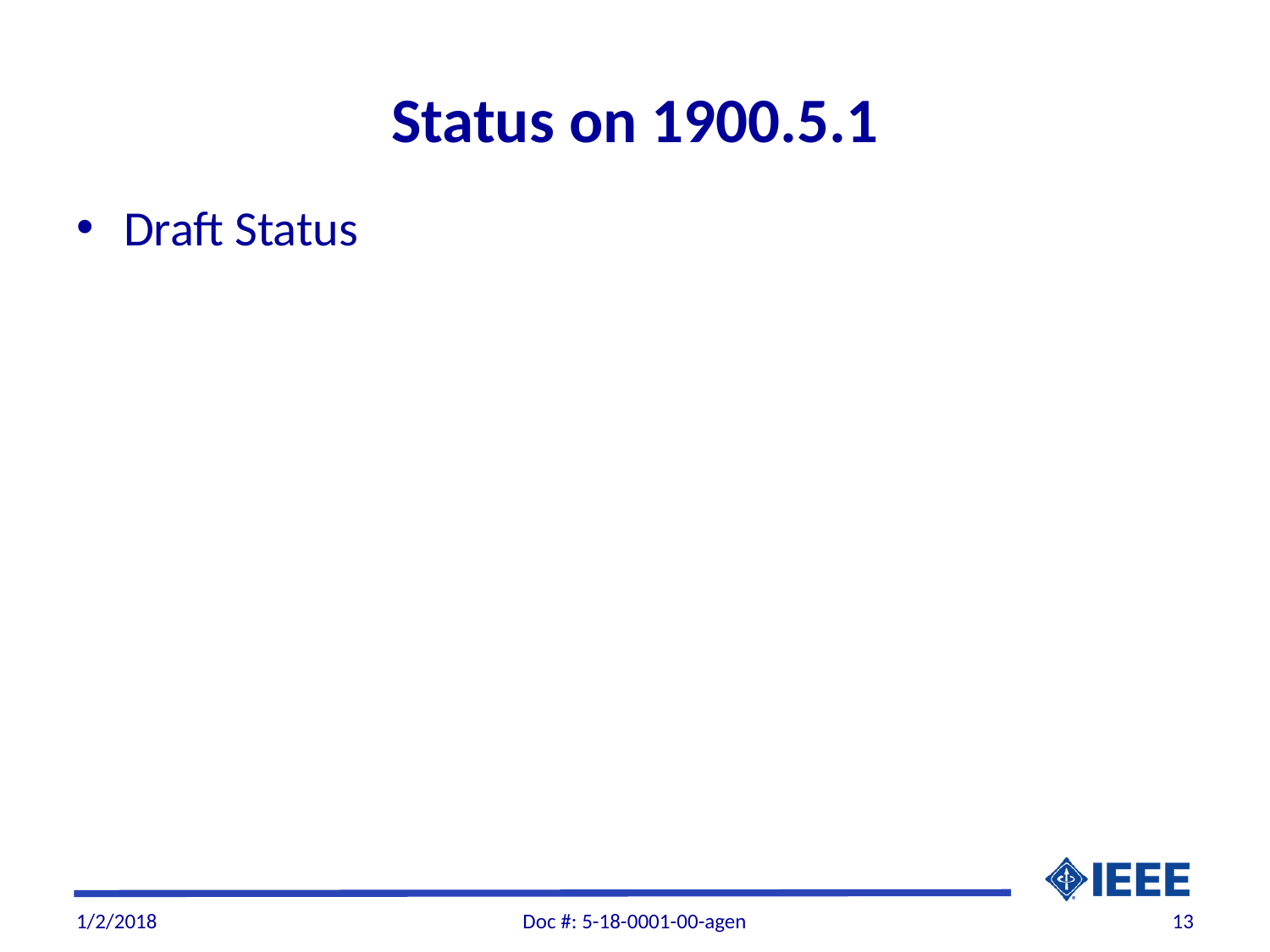

# Status on 1900.5.1
Draft Status
1/2/2018
Doc #: 5-18-0001-00-agen
13